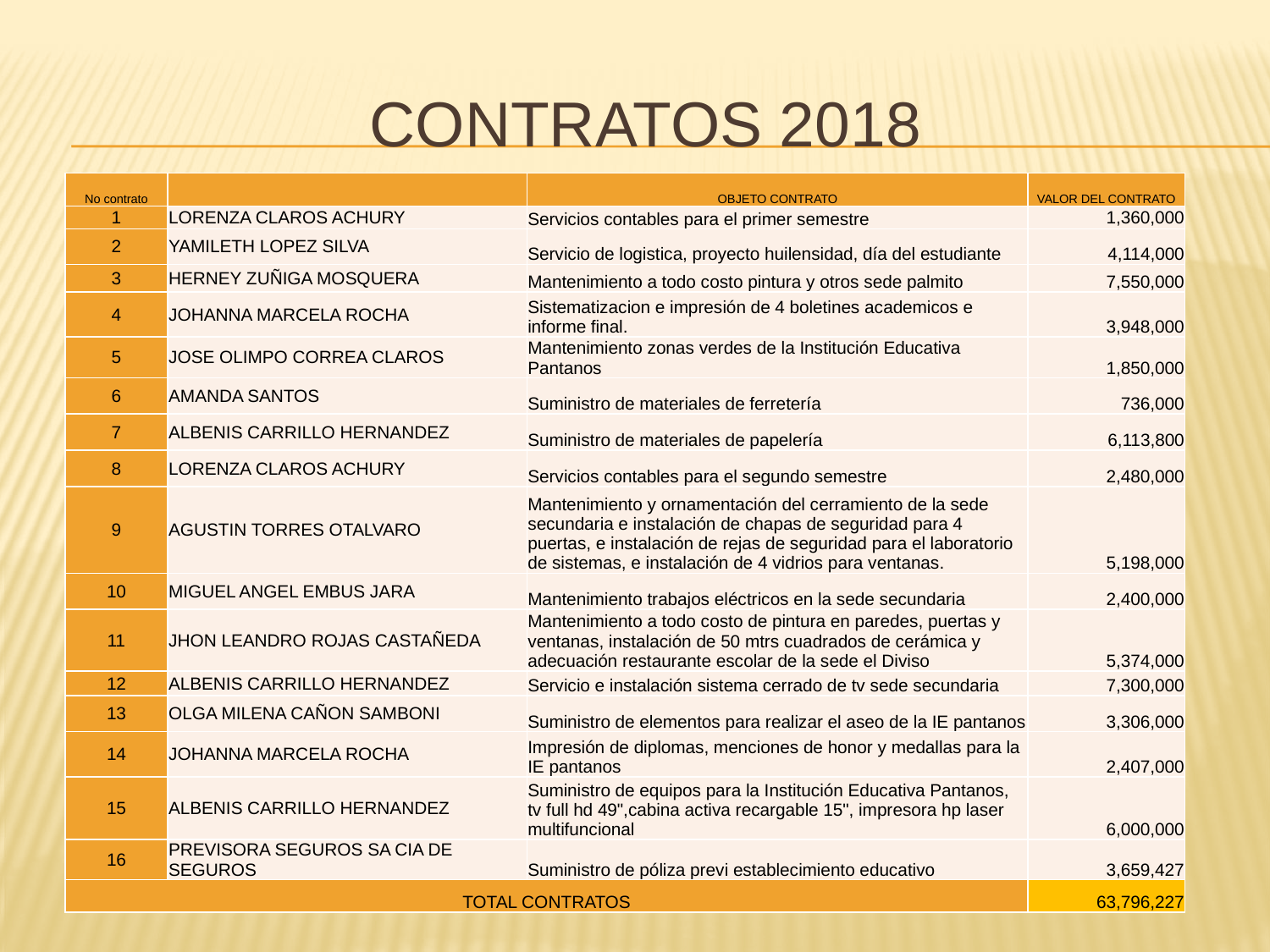

# CONTRATOS 2018
| No contrato |  | OBJETO CONTRATO | VALOR DEL CONTRATO |
| --- | --- | --- | --- |
| 1 | LORENZA CLAROS ACHURY | Servicios contables para el primer semestre | 1,360,000 |
| 2 | YAMILETH LOPEZ SILVA | Servicio de logistica, proyecto huilensidad, día del estudiante | 4,114,000 |
| 3 | HERNEY ZUÑIGA MOSQUERA | Mantenimiento a todo costo pintura y otros sede palmito | 7,550,000 |
| 4 | JOHANNA MARCELA ROCHA | Sistematizacion e impresión de 4 boletines academicos e informe final. | 3,948,000 |
| 5 | JOSE OLIMPO CORREA CLAROS | Mantenimiento zonas verdes de la Institución Educativa Pantanos | 1,850,000 |
| 6 | AMANDA SANTOS | Suministro de materiales de ferretería | 736,000 |
| 7 | ALBENIS CARRILLO HERNANDEZ | Suministro de materiales de papelería | 6,113,800 |
| 8 | LORENZA CLAROS ACHURY | Servicios contables para el segundo semestre | 2,480,000 |
| 9 | AGUSTIN TORRES OTALVARO | Mantenimiento y ornamentación del cerramiento de la sede secundaria e instalación de chapas de seguridad para 4 puertas, e instalación de rejas de seguridad para el laboratorio de sistemas, e instalación de 4 vidrios para ventanas. | 5,198,000 |
| 10 | MIGUEL ANGEL EMBUS JARA | Mantenimiento trabajos eléctricos en la sede secundaria | 2,400,000 |
| 11 | JHON LEANDRO ROJAS CASTAÑEDA | Mantenimiento a todo costo de pintura en paredes, puertas y ventanas, instalación de 50 mtrs cuadrados de cerámica y adecuación restaurante escolar de la sede el Diviso | 5,374,000 |
| 12 | ALBENIS CARRILLO HERNANDEZ | Servicio e instalación sistema cerrado de tv sede secundaria | 7,300,000 |
| 13 | OLGA MILENA CAÑON SAMBONI | Suministro de elementos para realizar el aseo de la IE pantanos | 3,306,000 |
| 14 | JOHANNA MARCELA ROCHA | Impresión de diplomas, menciones de honor y medallas para la IE pantanos | 2,407,000 |
| 15 | ALBENIS CARRILLO HERNANDEZ | Suministro de equipos para la Institución Educativa Pantanos, tv full hd 49",cabina activa recargable 15", impresora hp laser multifuncional | 6,000,000 |
| 16 | PREVISORA SEGUROS SA CIA DE SEGUROS | Suministro de póliza previ establecimiento educativo | 3,659,427 |
| TOTAL CONTRATOS |  |  | 63,796,227 |